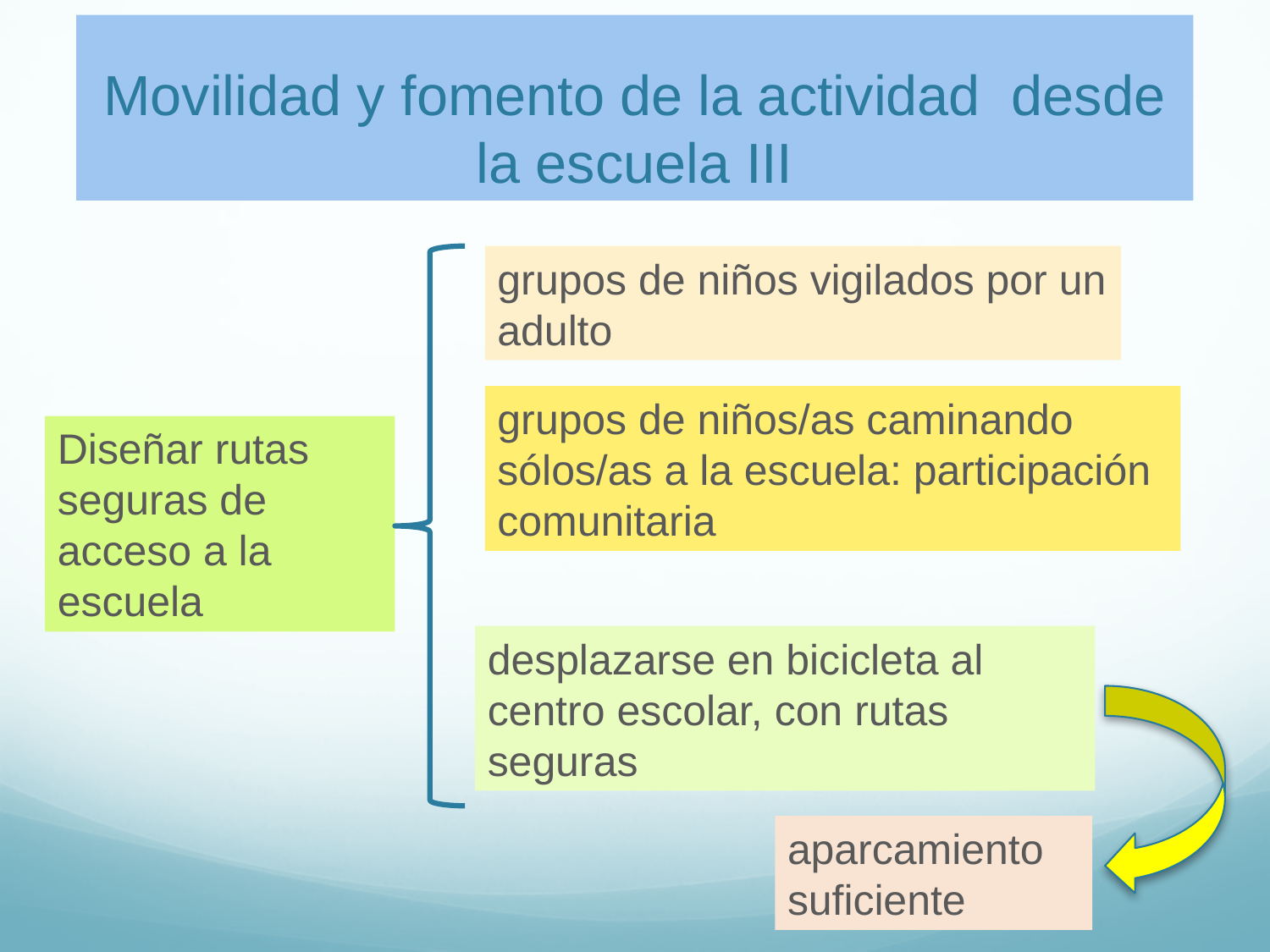

# Movilidad y fomento de la actividad  desde la escuela III

grupos de niños vigilados por un adulto
grupos de niños/as caminando sólos/as a la escuela: participación comunitaria
Diseñar rutas seguras de acceso a la escuela
desplazarse en bicicleta al centro escolar, con rutas seguras

aparcamiento suficiente